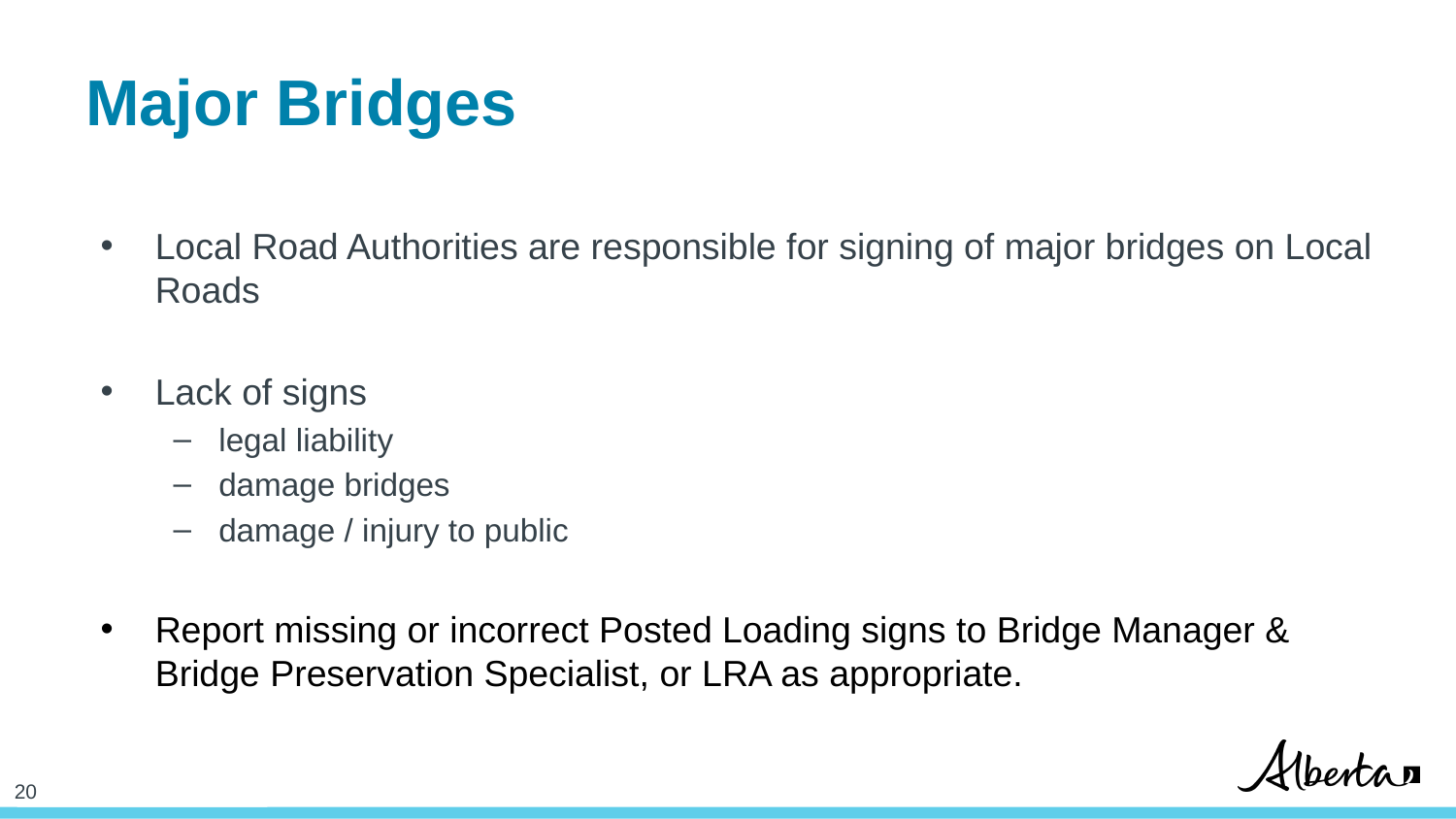

# Major Bridges
Local Road Authorities are responsible for signing of major bridges on Local Roads

Lack of signs
legal liability
damage bridges
damage / injury to public

Report missing or incorrect Posted Loading signs to Bridge Manager & Bridge Preservation Specialist, or LRA as appropriate.

20